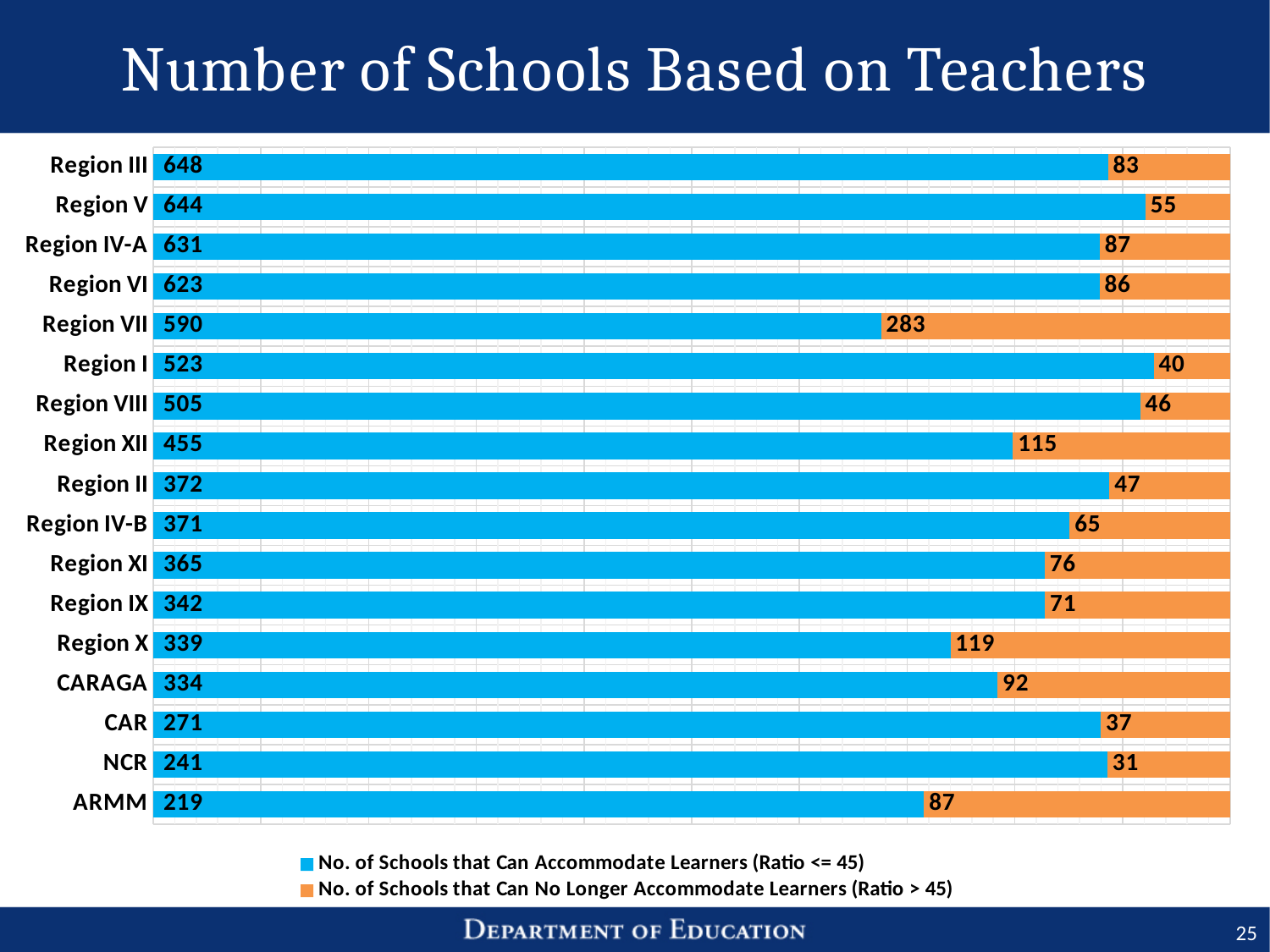

# Number of Schools Based on Teachers

### Chart

| Category | No. of Schools that Can Accommodate Learners (Ratio <= 45) | No. of Schools that Can No Longer Accommodate Learners (Ratio > 45) |
|---|---|---|
| ARMM | 219.0 | 87.0 |
| NCR | 241.0 | 31.0 |
| CAR | 271.0 | 37.0 |
| CARAGA | 334.0 | 92.0 |
| Region X | 339.0 | 119.0 |
| Region IX | 342.0 | 71.0 |
| Region XI | 365.0 | 76.0 |
| Region IV-B | 371.0 | 65.0 |
| Region II | 372.0 | 47.0 |
| Region XII | 455.0 | 115.0 |
| Region VIII | 505.0 | 46.0 |
| Region I | 523.0 | 40.0 |
| Region VII | 590.0 | 283.0 |
| Region VI | 623.0 | 86.0 |
| Region IV-A | 631.0 | 87.0 |
| Region V | 644.0 | 55.0 |
| Region III | 648.0 | 83.0 |
25